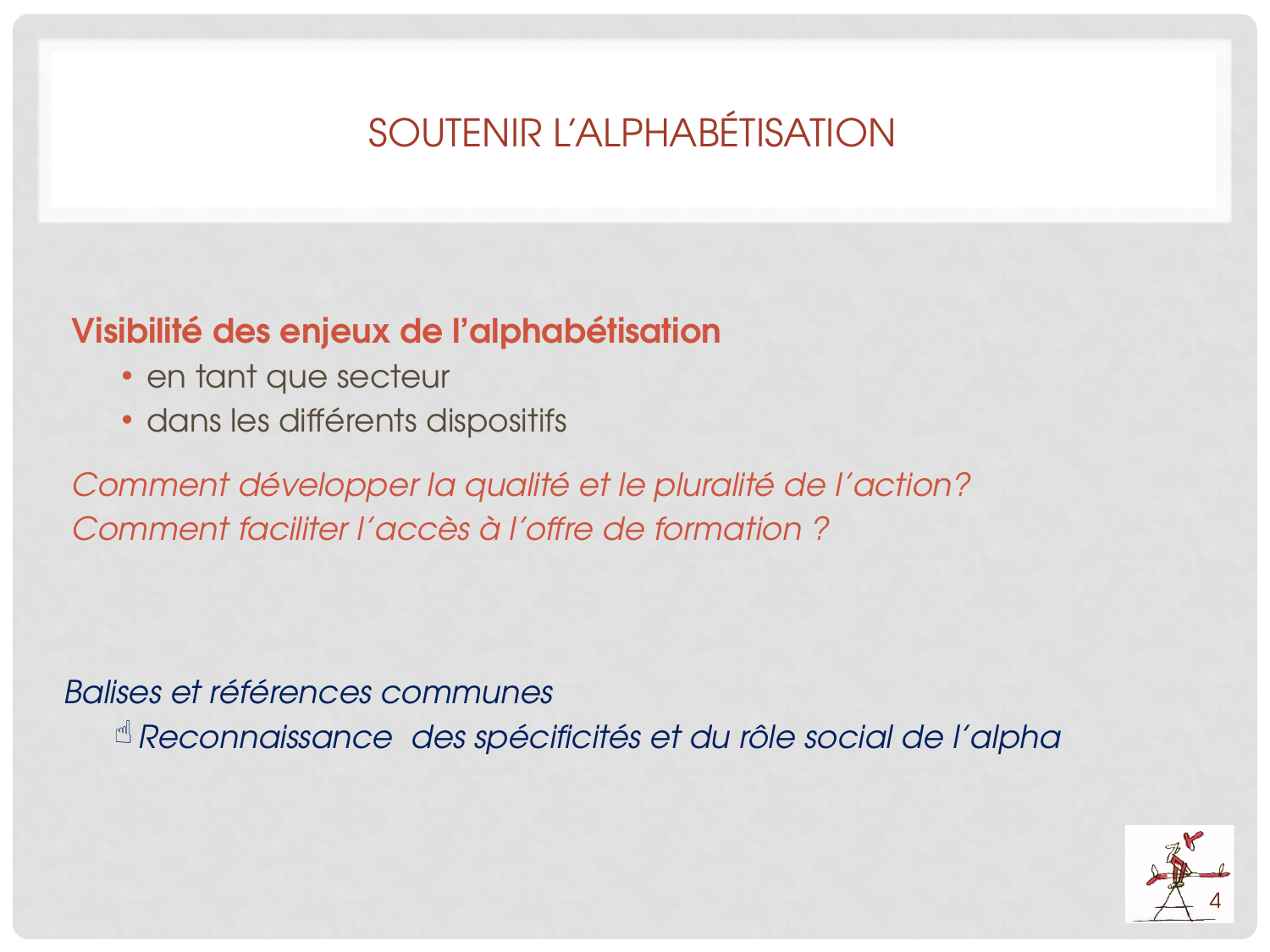

# Soutenir l’Alphabétisation
Visibilité des enjeux de l’alphabétisation
en tant que secteur
dans les différents dispositifs

Comment développer la qualité et le pluralité de l’action?
Comment faciliter l’accès à l’offre de formation ?
Balises et références communes
Reconnaissance  des spécificités et du rôle social de l’alpha

4
4